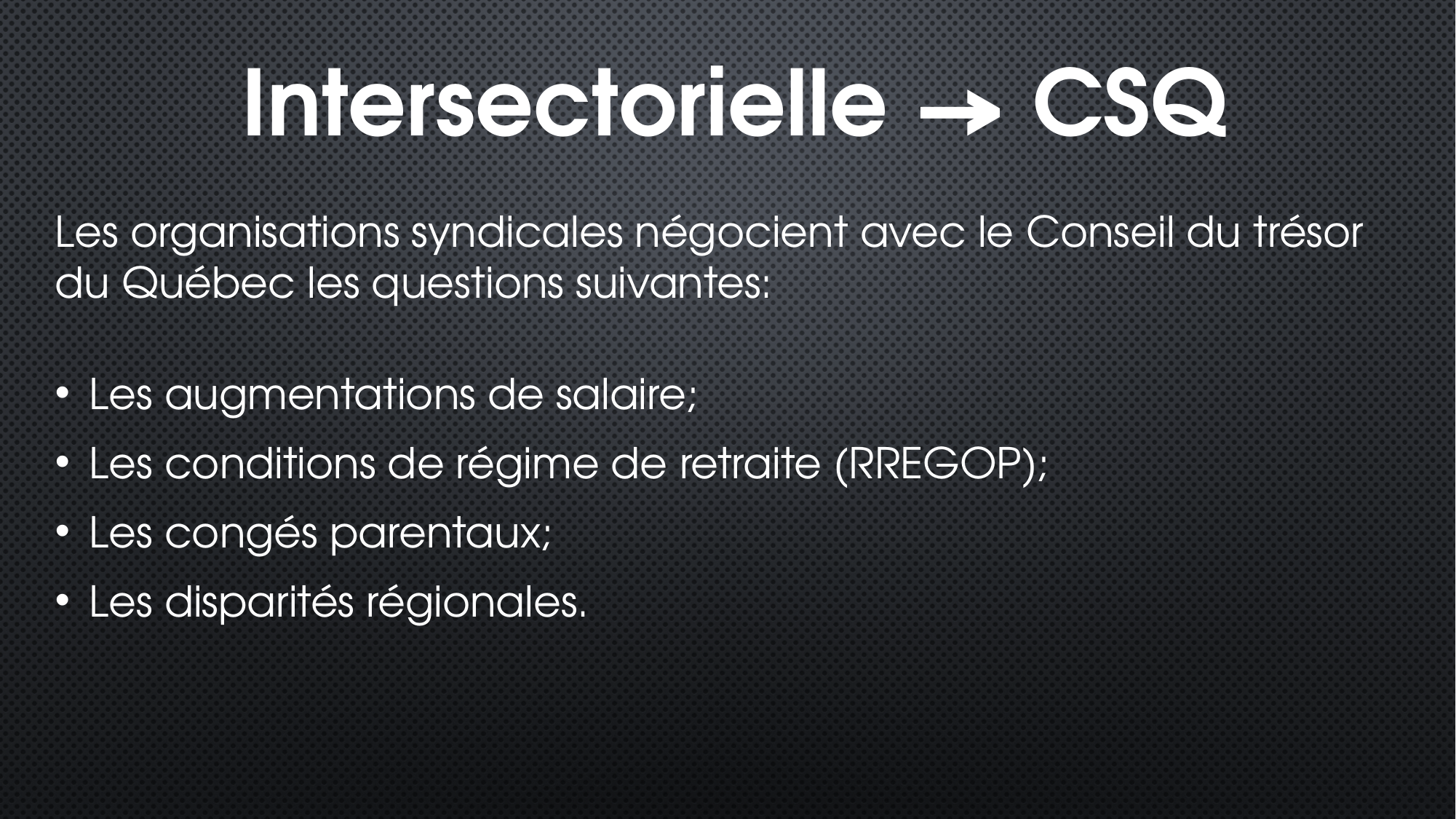

Intersectorielle → CSQ

Les organisations syndicales négocient avec le Conseil du trésor du Québec les questions suivantes:

Les augmentations de salaire;
Les conditions de régime de retraite (RREGOP);
Les congés parentaux;
Les disparités régionales.